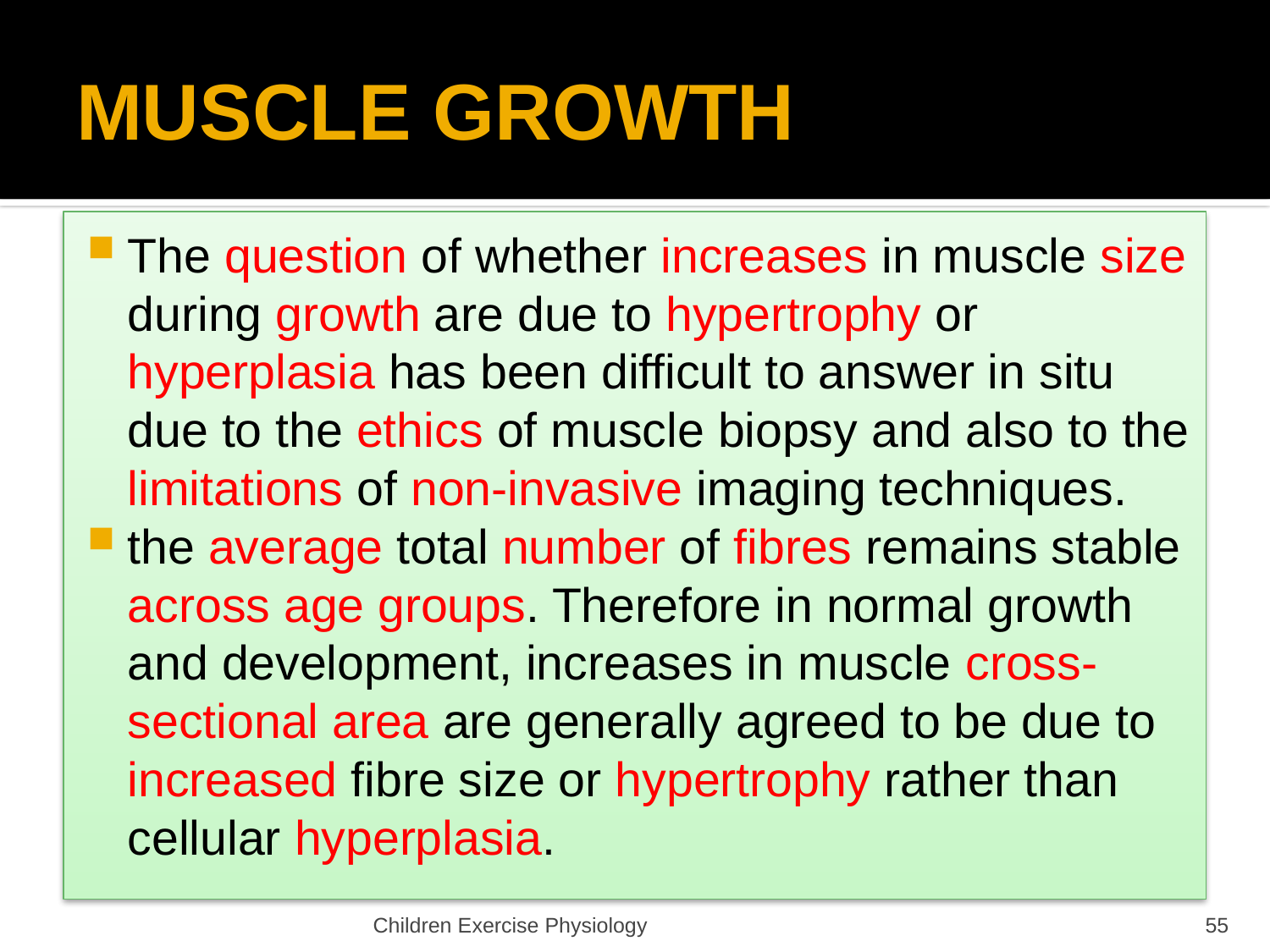

# MUSCLE GROWTH
The question of whether increases in muscle size during growth are due to hypertrophy or hyperplasia has been difficult to answer in situ due to the ethics of muscle biopsy and also to the limitations of non-invasive imaging techniques.
the average total number of fibres remains stable across age groups. Therefore in normal growth and development, increases in muscle cross-sectional area are generally agreed to be due to increased fibre size or hypertrophy rather than cellular hyperplasia.
Children Exercise Physiology
55